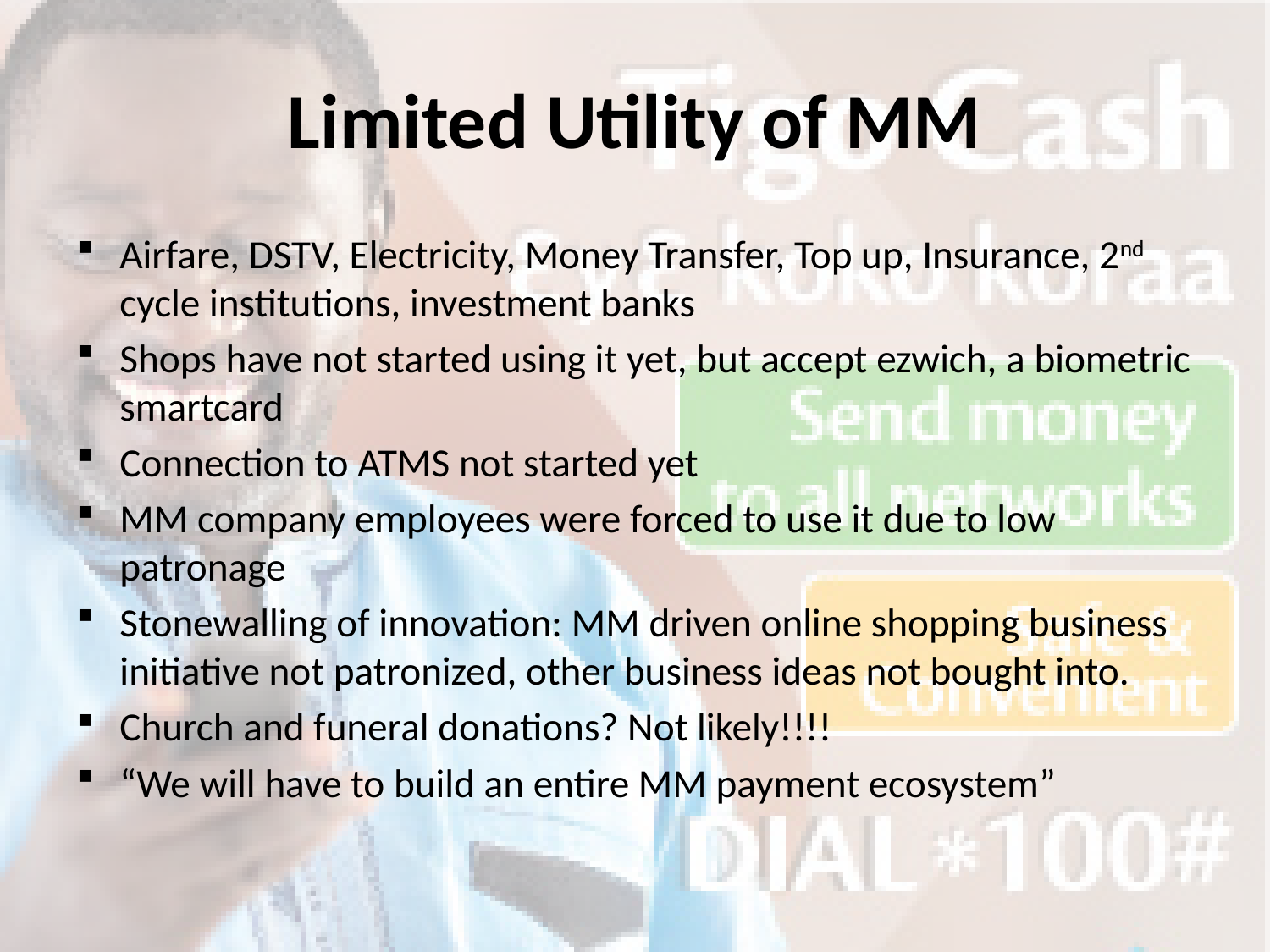

# Limited Utility of MM
Airfare, DSTV, Electricity, Money Transfer, Top up, Insurance, 2nd cycle institutions, investment banks
Shops have not started using it yet, but accept ezwich, a biometric smartcard
Connection to ATMS not started yet
MM company employees were forced to use it due to low patronage
Stonewalling of innovation: MM driven online shopping business initiative not patronized, other business ideas not bought into.
Church and funeral donations? Not likely!!!!
“We will have to build an entire MM payment ecosystem”